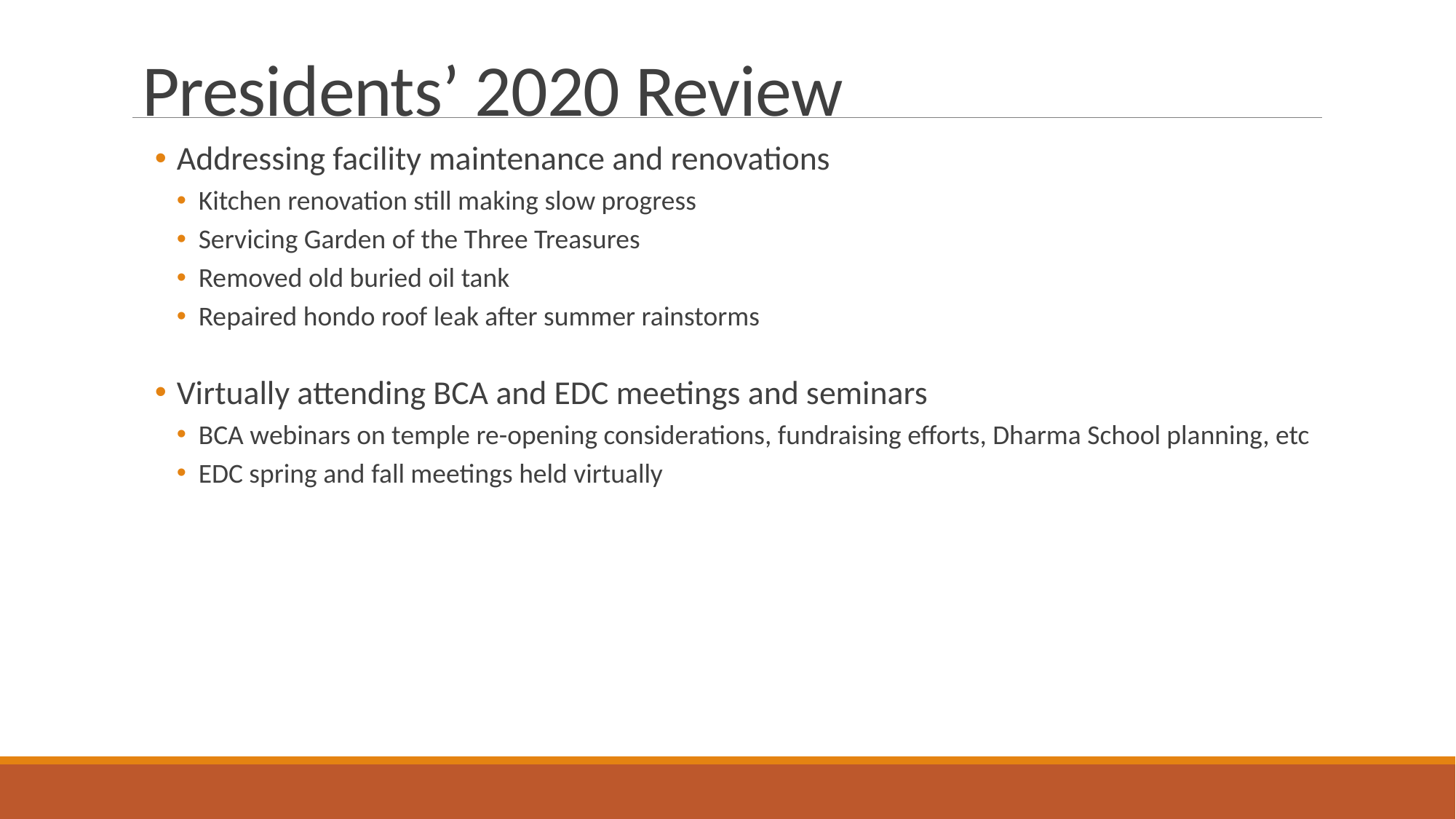

# Presidents’ 2020 Review
Addressing facility maintenance and renovations
Kitchen renovation still making slow progress
Servicing Garden of the Three Treasures
Removed old buried oil tank
Repaired hondo roof leak after summer rainstorms

Virtually attending BCA and EDC meetings and seminars
BCA webinars on temple re-opening considerations, fundraising efforts, Dharma School planning, etc
EDC spring and fall meetings held virtually